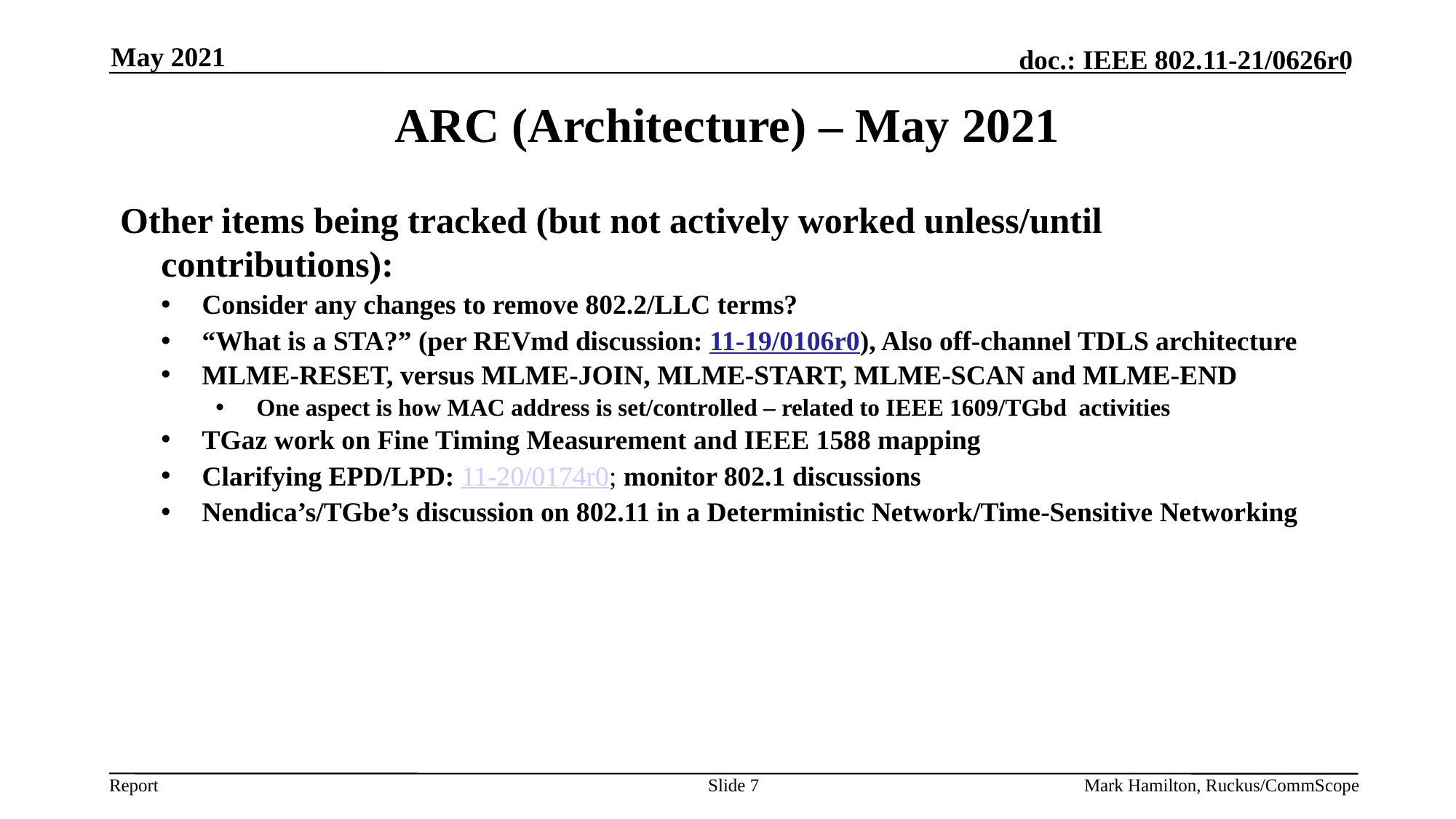

May 2021
# ARC (Architecture) – May 2021
Other items being tracked (but not actively worked unless/until contributions):
Consider any changes to remove 802.2/LLC terms?
“What is a STA?” (per REVmd discussion: 11-19/0106r0), Also off-channel TDLS architecture
MLME-RESET, versus MLME-JOIN, MLME-START, MLME-SCAN and MLME-END
One aspect is how MAC address is set/controlled – related to IEEE 1609/TGbd  activities
TGaz work on Fine Timing Measurement and IEEE 1588 mapping
Clarifying EPD/LPD: 11-20/0174r0; monitor 802.1 discussions
Nendica’s/TGbe’s discussion on 802.11 in a Deterministic Network/Time-Sensitive Networking

Slide 7
Mark Hamilton, Ruckus/CommScope